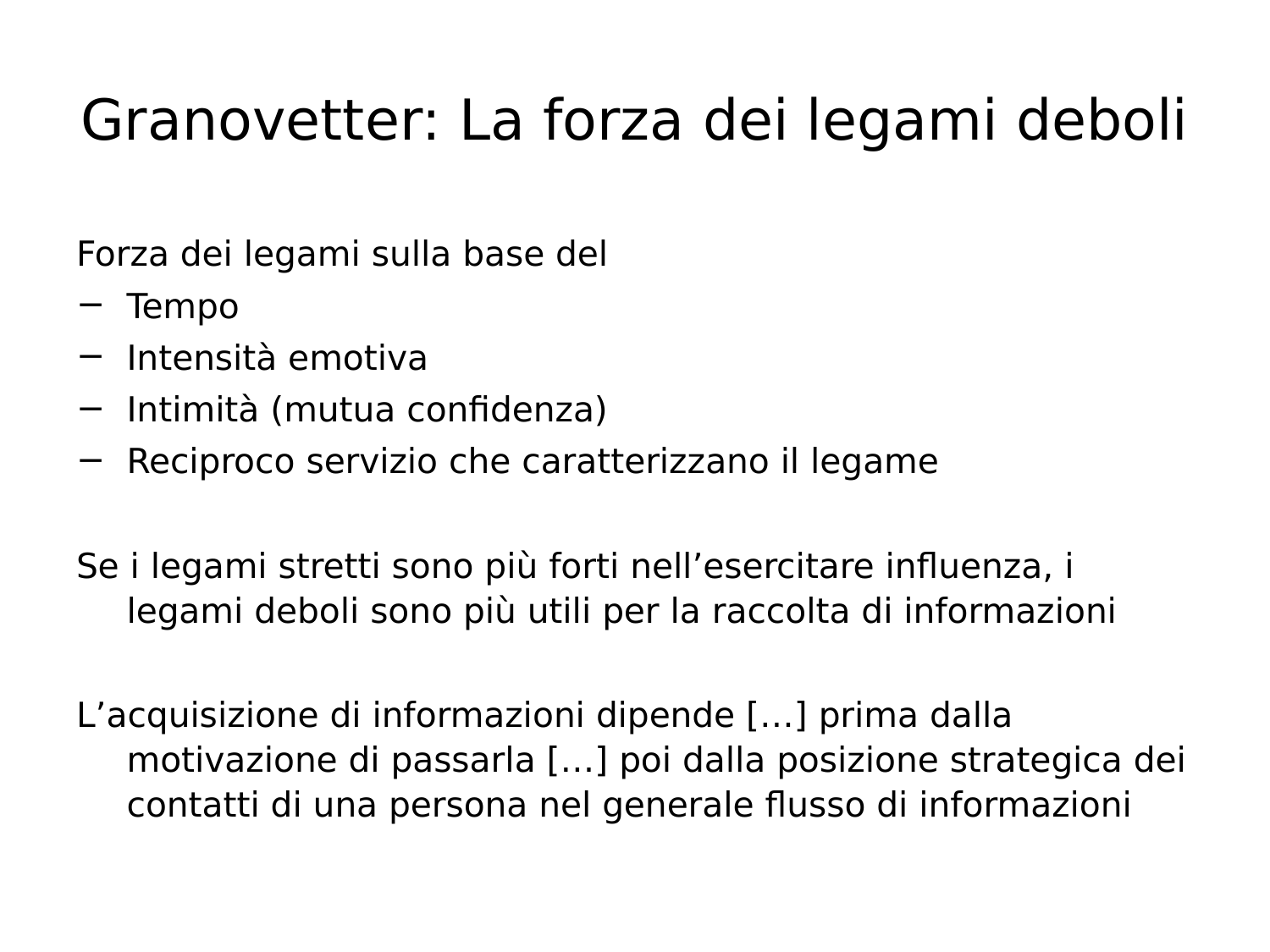

# Granovetter: La forza dei legami deboli
Forza dei legami sulla base del
Tempo
Intensità emotiva
Intimità (mutua confidenza)
Reciproco servizio che caratterizzano il legame

Se i legami stretti sono più forti nell’esercitare influenza, i legami deboli sono più utili per la raccolta di informazioni

L’acquisizione di informazioni dipende […] prima dalla motivazione di passarla […] poi dalla posizione strategica dei contatti di una persona nel generale flusso di informazioni